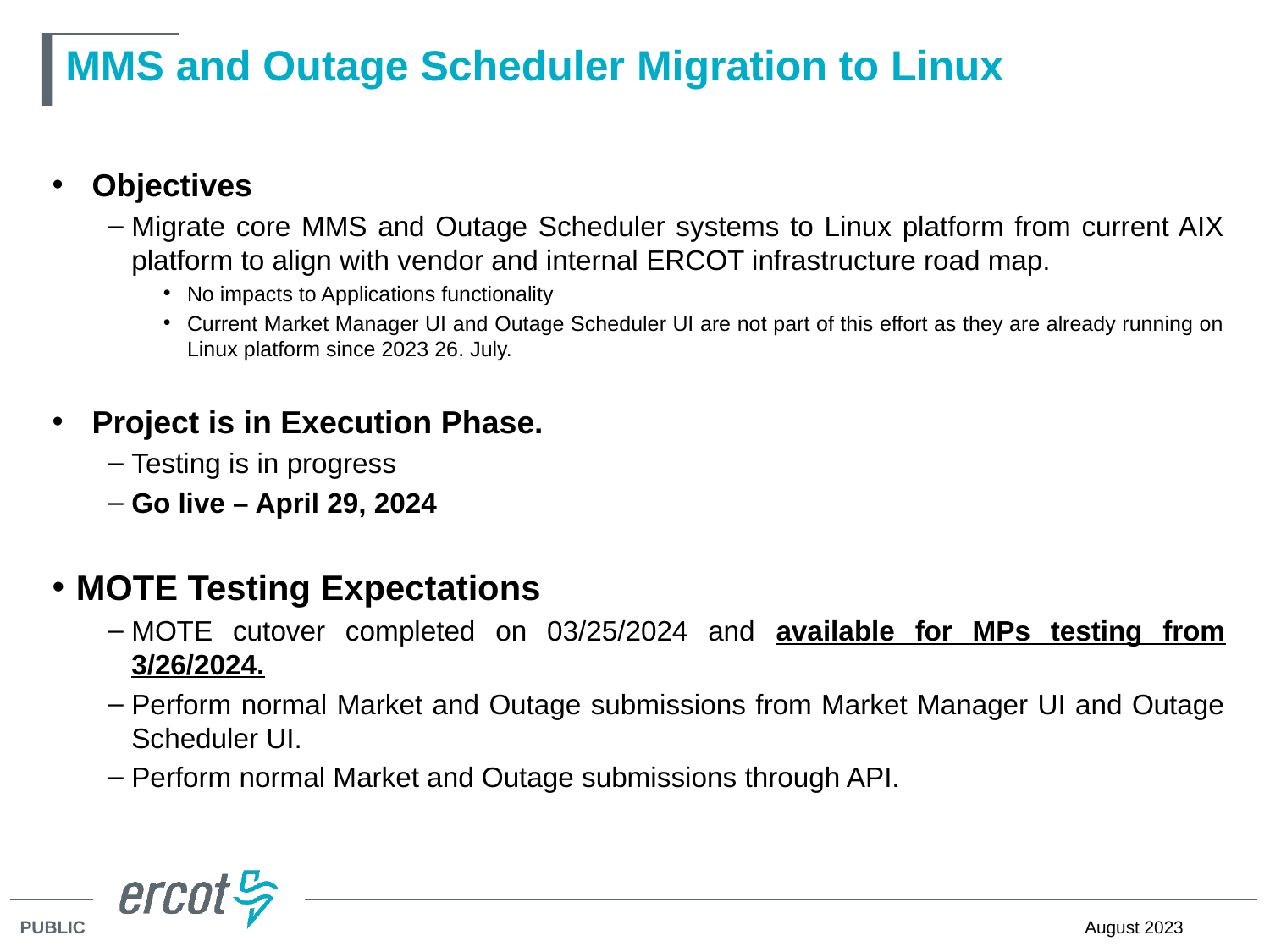

# MMS and Outage Scheduler Migration to Linux
Objectives
Migrate core MMS and Outage Scheduler systems to Linux platform from current AIX platform to align with vendor and internal ERCOT infrastructure road map.
No impacts to Applications functionality
Current Market Manager UI and Outage Scheduler UI are not part of this effort as they are already running on Linux platform since 2023 26. July.

Project is in Execution Phase.
Testing is in progress
Go live – April 29, 2024

MOTE Testing Expectations
MOTE cutover completed on 03/25/2024 and available for MPs testing from 3/26/2024.
Perform normal Market and Outage submissions from Market Manager UI and Outage Scheduler UI.
Perform normal Market and Outage submissions through API.